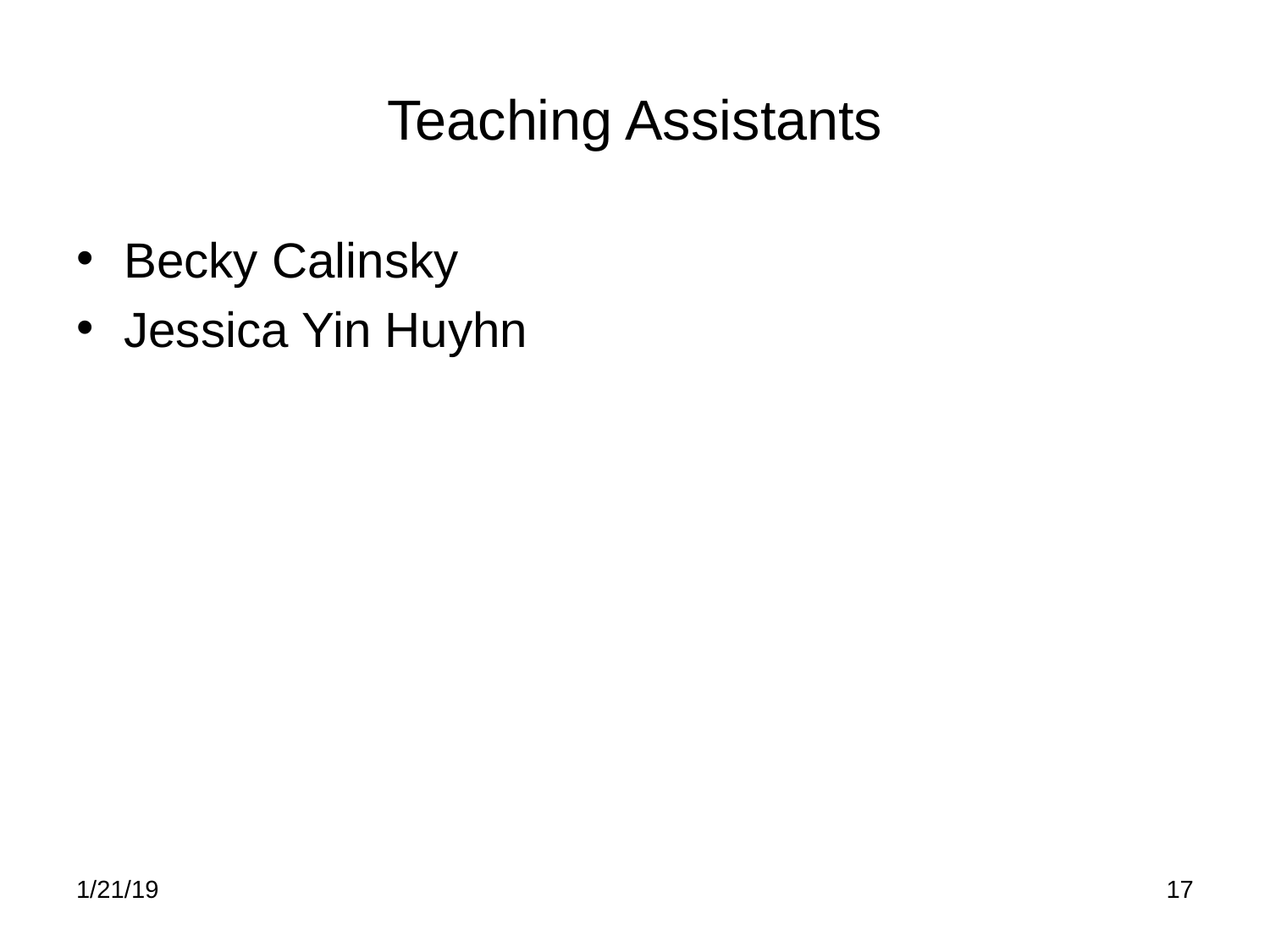

# Teaching Assistants
Becky Calinsky
Jessica Yin Huyhn
1/21/19
17